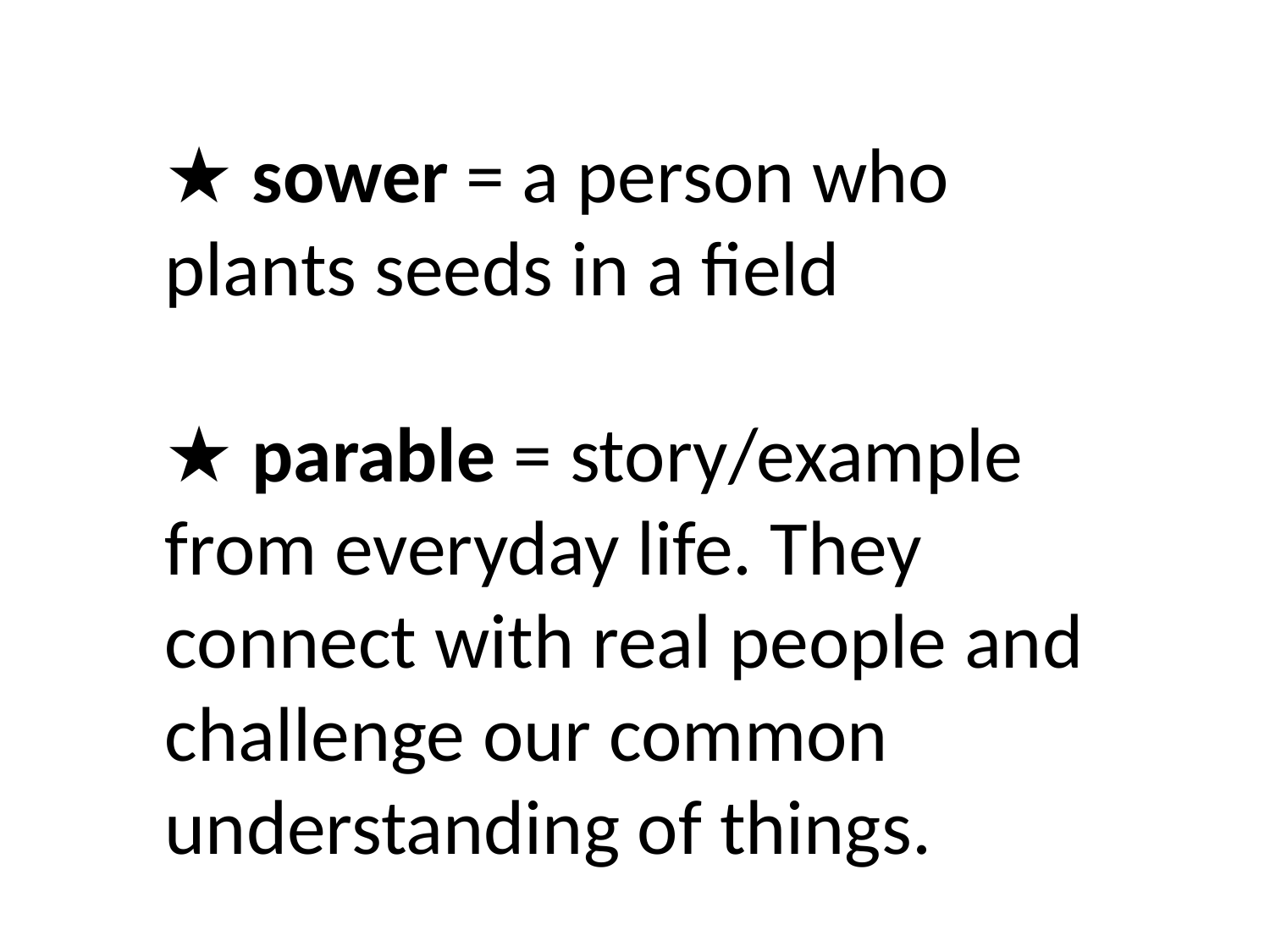

★ sower = a person who plants seeds in a field

★ parable = story/example from everyday life. They connect with real people and challenge our common understanding of things.